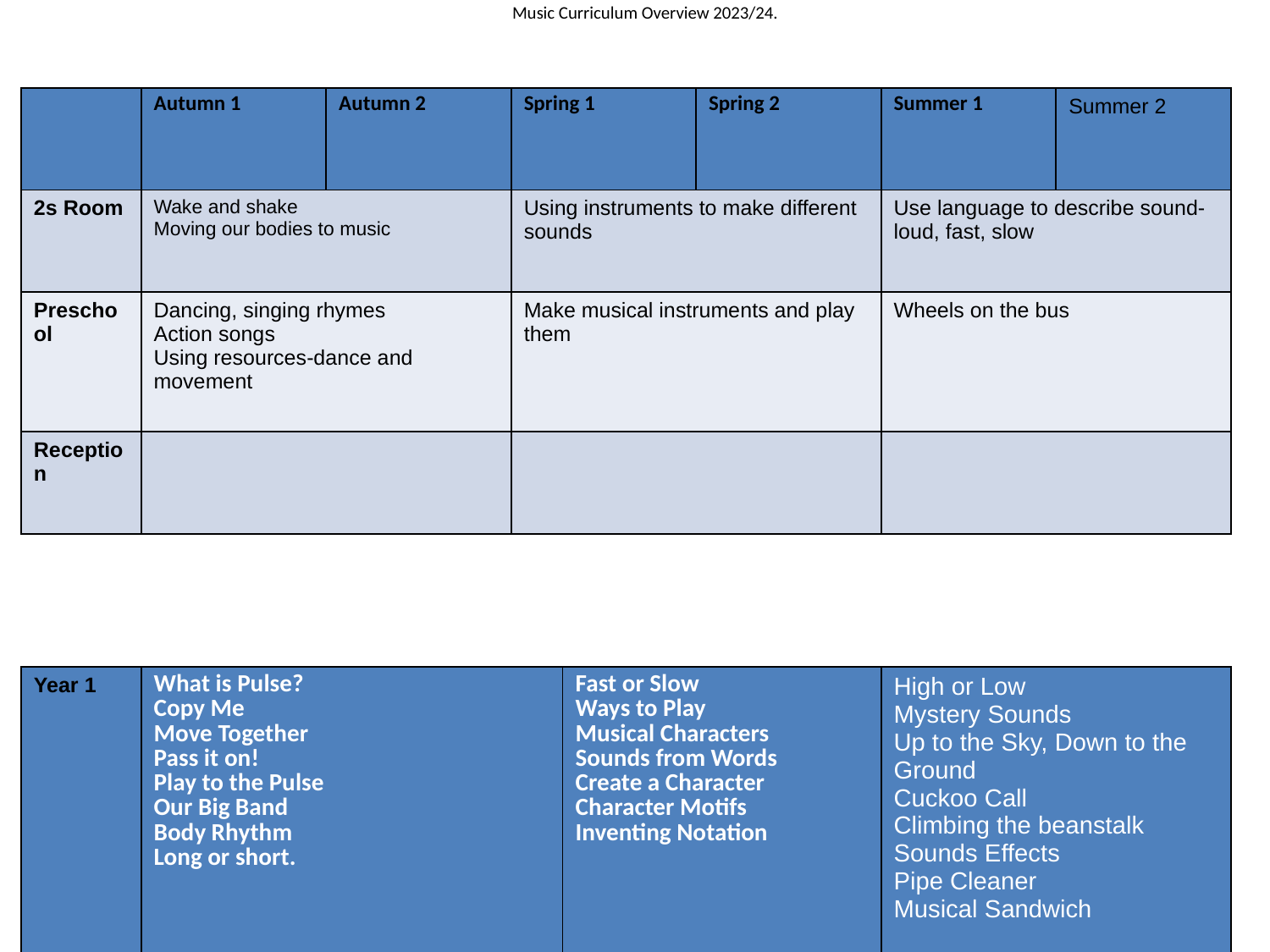

Music Curriculum Overview 2023/24.
|  | Autumn 1 | Autumn 2 | Spring 1 | Spring 2 | Summer 1 | Summer 2 |
| --- | --- | --- | --- | --- | --- | --- |
| 2s Room | Wake and shake Moving our bodies to music |  | Using instruments to make different sounds |  | Use language to describe sound-loud, fast, slow |  |
| Preschool | Dancing, singing rhymes Action songs Using resources-dance and movement |  | Make musical instruments and play them |  | Wheels on the bus |  |
| Reception |  |  |  |  |  |  |
| Year 1 | What is Pulse? Copy Me Move Together Pass it on! Play to the Pulse Our Big Band Body Rhythm Long or short. |  | Fast or Slow Ways to Play Musical Characters Sounds from Words Create a Character Character Motifs Inventing Notation |  | High or Low Mystery Sounds Up to the Sky, Down to the Ground Cuckoo Call Climbing the beanstalk Sounds Effects Pipe Cleaner Musical Sandwich |  |
| --- | --- | --- | --- | --- | --- | --- |
| Year 2 | Exercise Rhythms Musical Instructions Foodie Rhythms How will you Play? Body Percussion We can Play Choose a Beat Four Beat Patterns |  | How do you feel Musical Moods Peaceful Percussion Calm and Cross Musical Doodle Boards Scrape, Tap, Blow, Shake Spring soundscapes. |  | Pirch Doodles Pitch Perfect High, Middle, Low Just Five Notes Pentatonic Play Summer Song Song of the Sea |  |
|  |  |  |  |  |  |  |